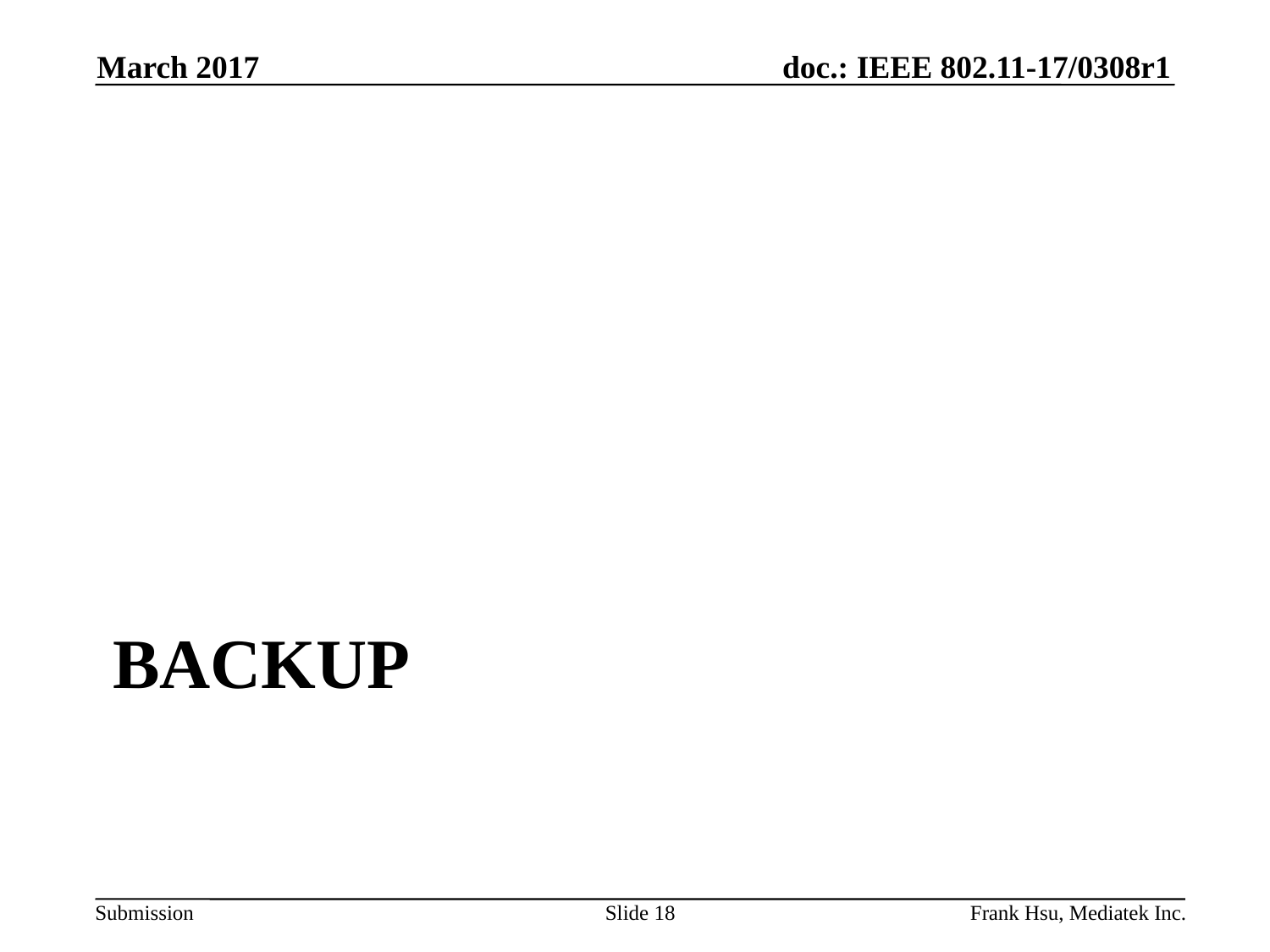

March 2017

# backup
Slide 18
Frank Hsu, Mediatek Inc.